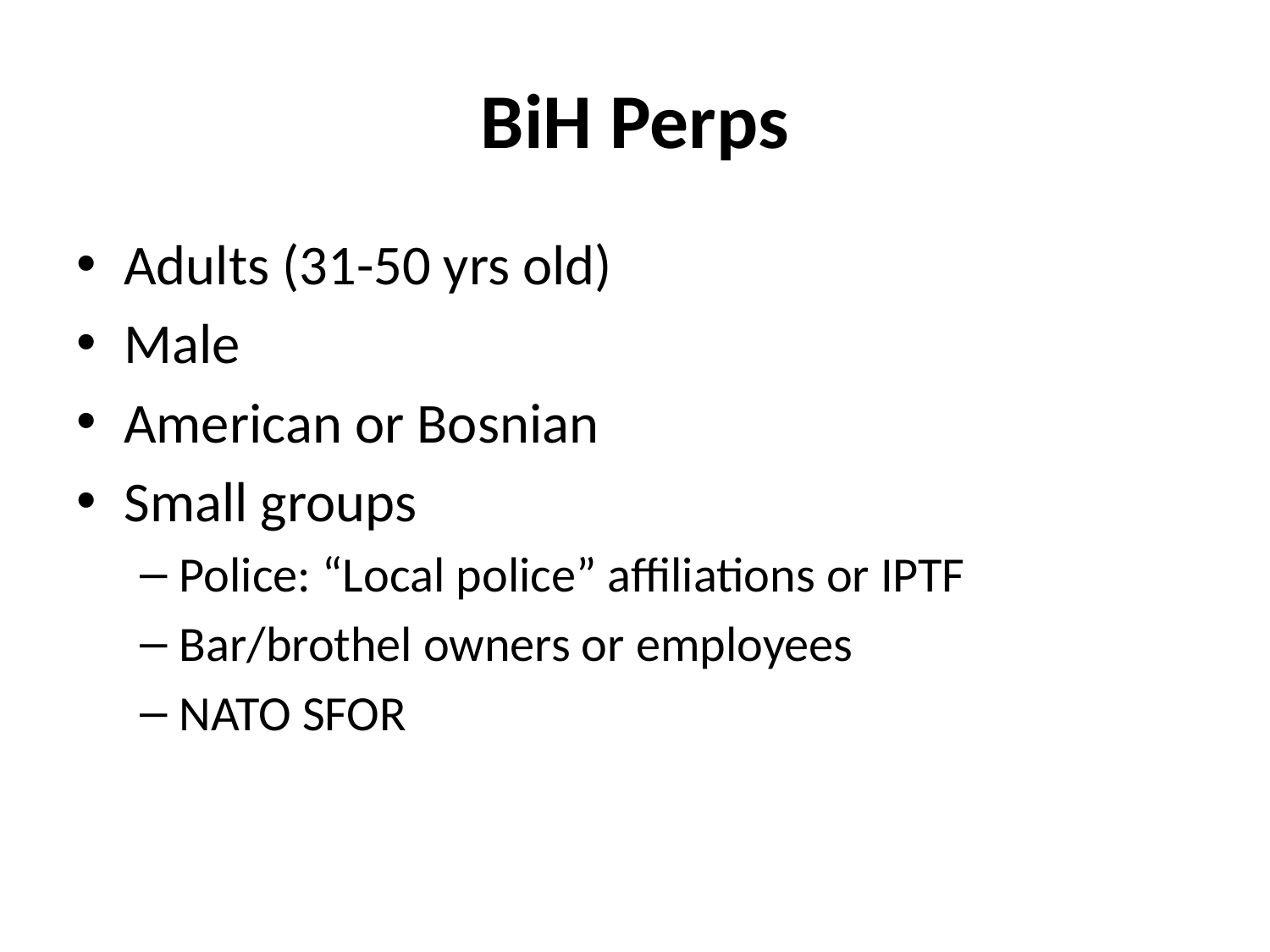

# BiH Perps
Adults (31-50 yrs old)
Male
American or Bosnian
Small groups
Police: “Local police” affiliations or IPTF
Bar/brothel owners or employees
NATO SFOR